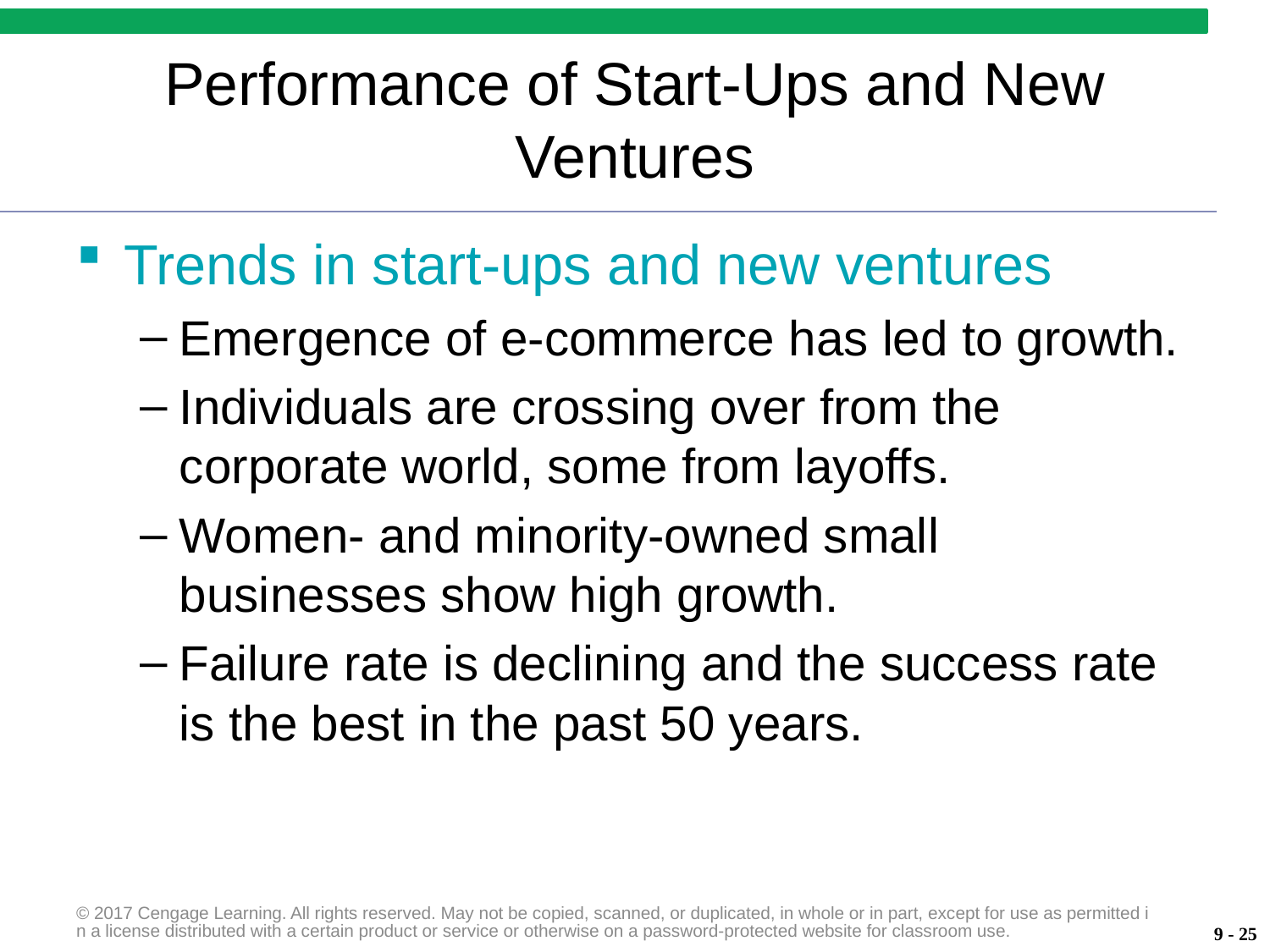

# Performance of Start-Ups and New Ventures
Trends in start-ups and new ventures
Emergence of e-commerce has led to growth.
Individuals are crossing over from the corporate world, some from layoffs.
Women- and minority-owned small businesses show high growth.
Failure rate is declining and the success rate is the best in the past 50 years.
© 2017 Cengage Learning. All rights reserved. May not be copied, scanned, or duplicated, in whole or in part, except for use as permitted in a license distributed with a certain product or service or otherwise on a password-protected website for classroom use.